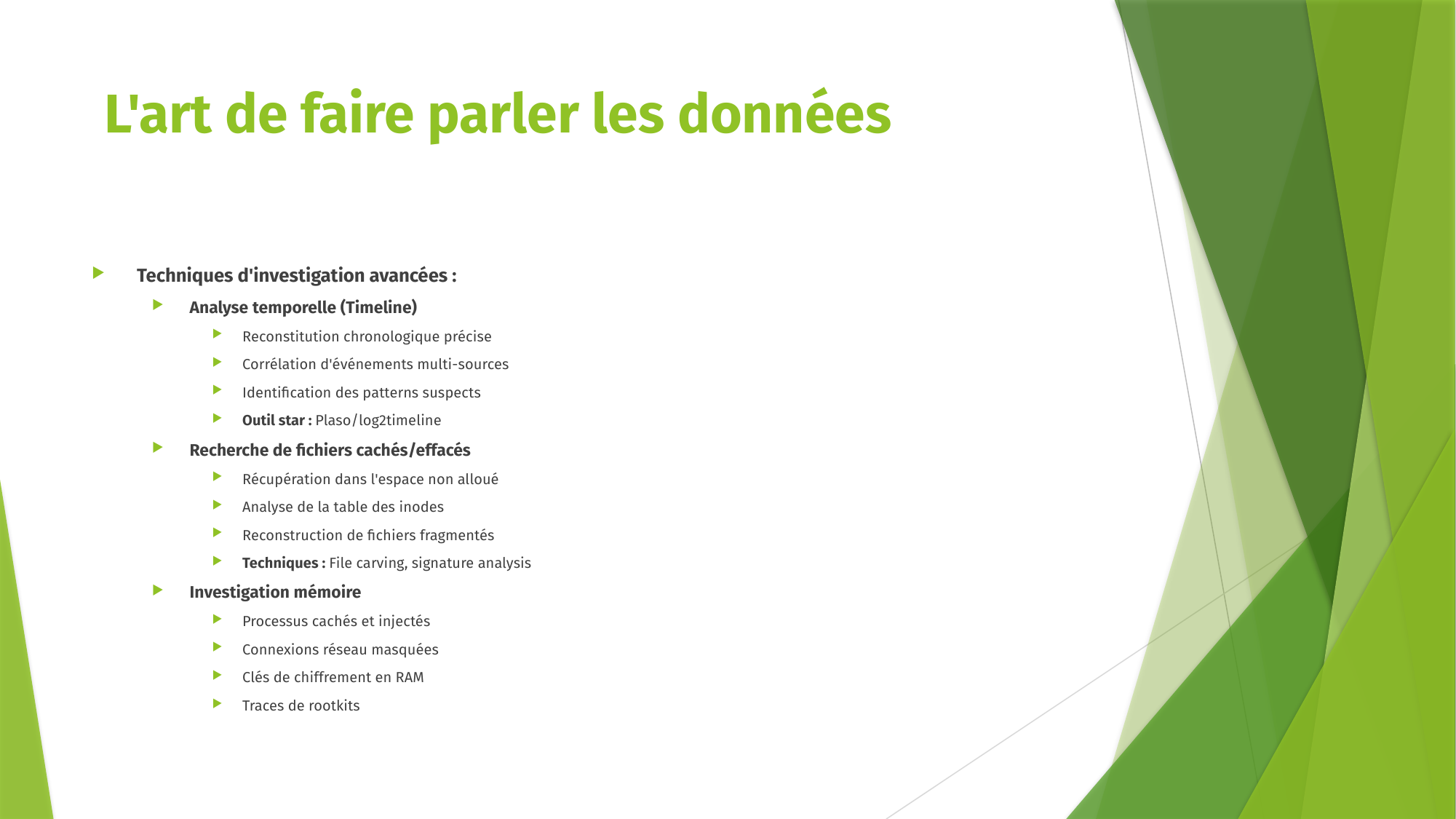

# L'art de faire parler les données
Techniques d'investigation avancées :
Analyse temporelle (Timeline)
Reconstitution chronologique précise
Corrélation d'événements multi-sources
Identification des patterns suspects
Outil star : Plaso/log2timeline
Recherche de fichiers cachés/effacés
Récupération dans l'espace non alloué
Analyse de la table des inodes
Reconstruction de fichiers fragmentés
Techniques : File carving, signature analysis
Investigation mémoire
Processus cachés et injectés
Connexions réseau masquées
Clés de chiffrement en RAM
Traces de rootkits